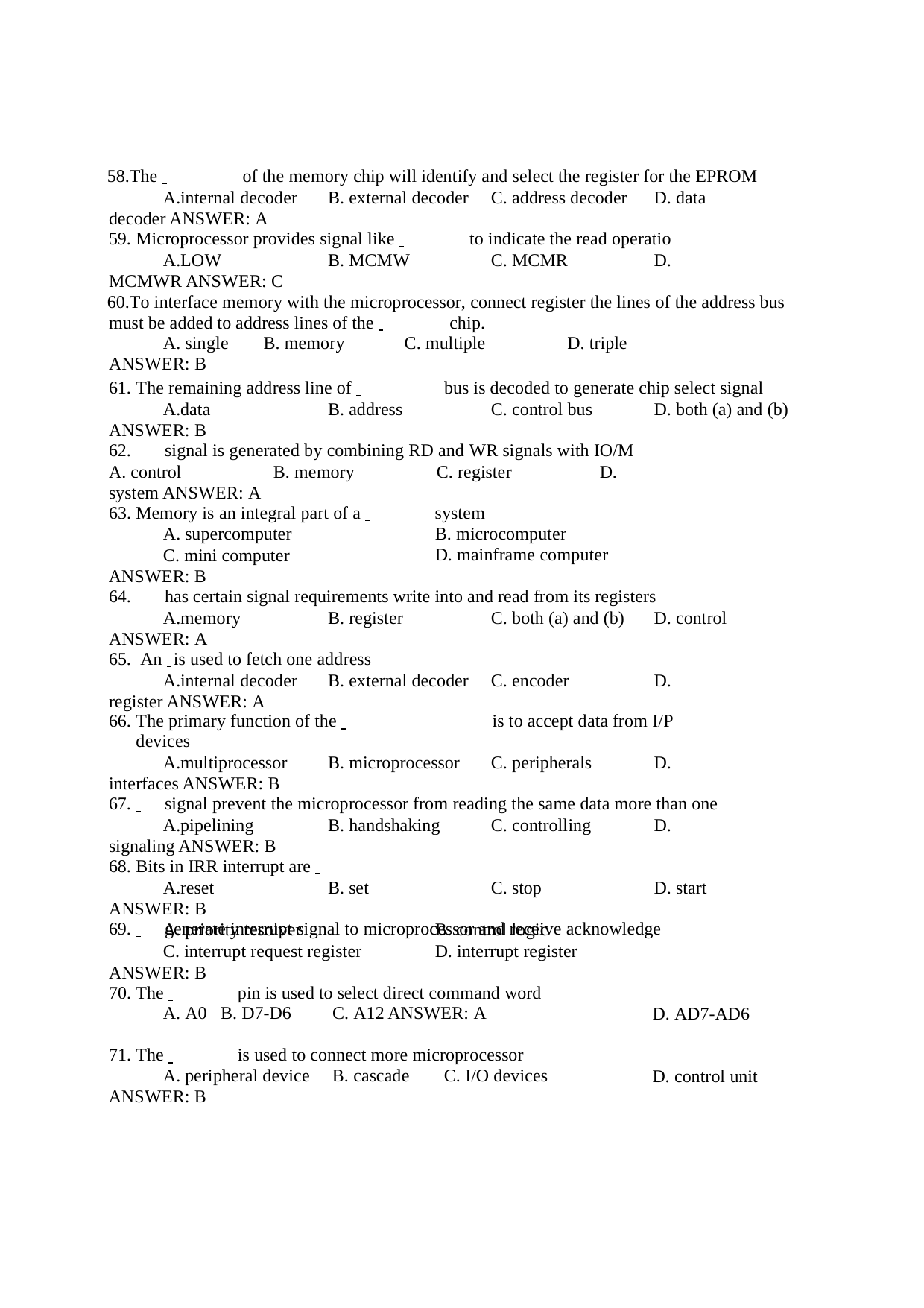

The  	of the memory chip will identify and select the register for the EPROM
internal decoder	B. external decoder	C. address decoder	D. data decoder ANSWER: A
Microprocessor provides signal like  	to indicate the read operatio
LOW	B. MCMW	C. MCMR	D. MCMWR ANSWER: C
To interface memory with the microprocessor, connect register the lines of the address bus must be added to address lines of the  	chip.
single	B. memory	C. multiple	D. triple
ANSWER: B
The remaining address line of  	bus is decoded to generate chip select signal
data	B. address	C. control bus	D. both (a) and (b) ANSWER: B
 	signal is generated by combining RD and WR signals with IO/M
A. control	B. memory	C. register	D. system ANSWER: A
63. Memory is an integral part of a  	system
A. supercomputer
C. mini computer ANSWER: B
B. microcomputer
D. mainframe computer
 	has certain signal requirements write into and read from its registers
memory	B. register	C. both (a) and (b)	D. control ANSWER: A
An  	is used to fetch one address
internal decoder	B. external decoder	C. encoder	D. register ANSWER: A
The primary function of the  	is to accept data from I/P devices
multiprocessor	B. microprocessor	C. peripherals	D. interfaces ANSWER: B
 	signal prevent the microprocessor from reading the same data more than one
pipelining	B. handshaking	C. controlling	D. signaling ANSWER: B
Bits in IRR interrupt are
reset	B. set	C. stop	D. start ANSWER: B
 	generate interrupt signal to microprocessor and receive acknowledge
A. priority resolver
C. interrupt request register ANSWER: B
B. control logic
D. interrupt register
70. The  	pin is used to select direct command word
A. A0	B. D7-D6	C. A12 ANSWER: A
D. AD7-AD6
71. The  	is used to connect more microprocessor
A. peripheral device	B. cascade	C. I/O devices ANSWER: B
D. control unit